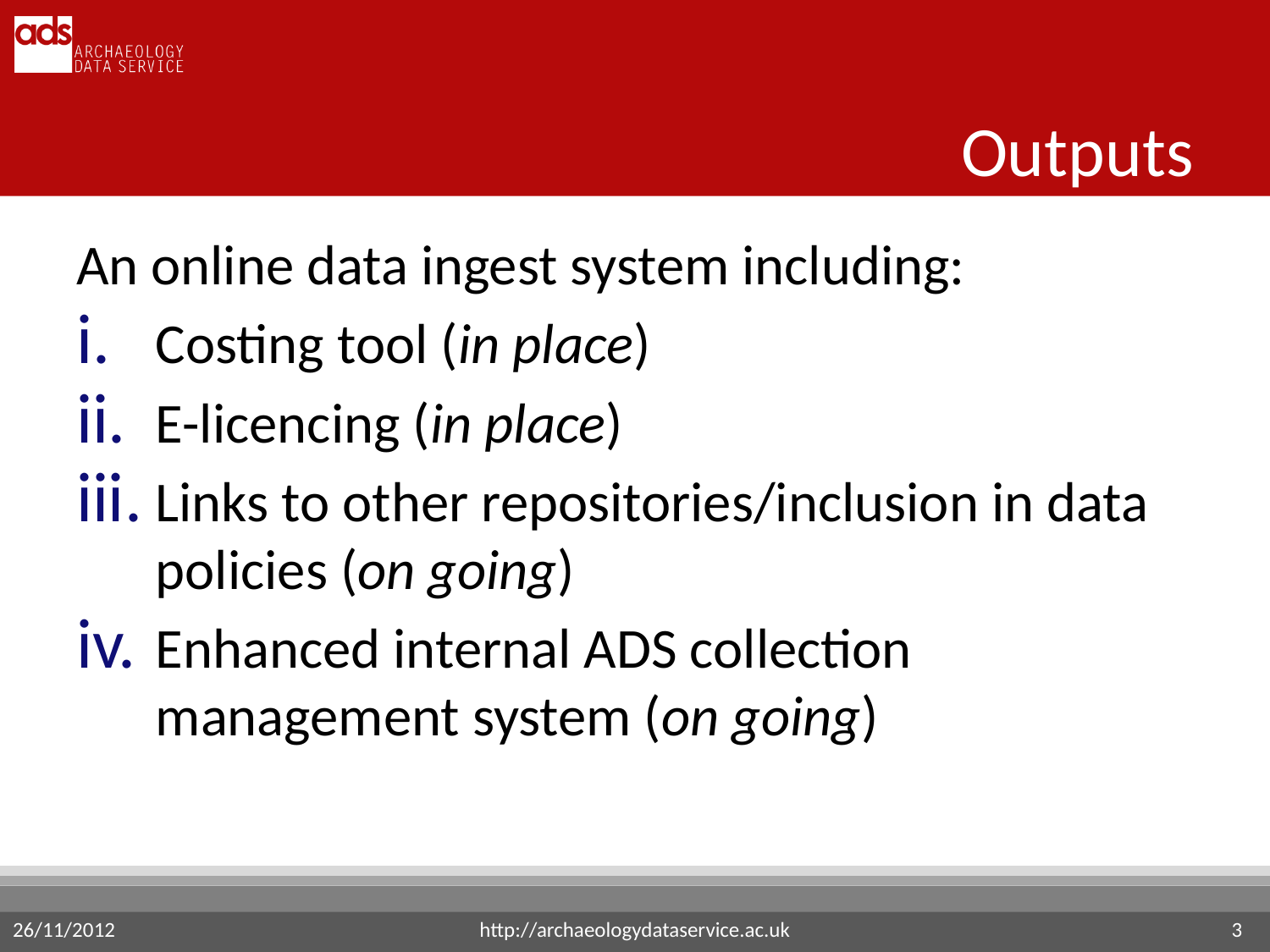

# Outputs
An online data ingest system including:
Costing tool (in place)
E-licencing (in place)
Links to other repositories/inclusion in data policies (on going)
Enhanced internal ADS collection management system (on going)

http://archaeologydataservice.ac.uk